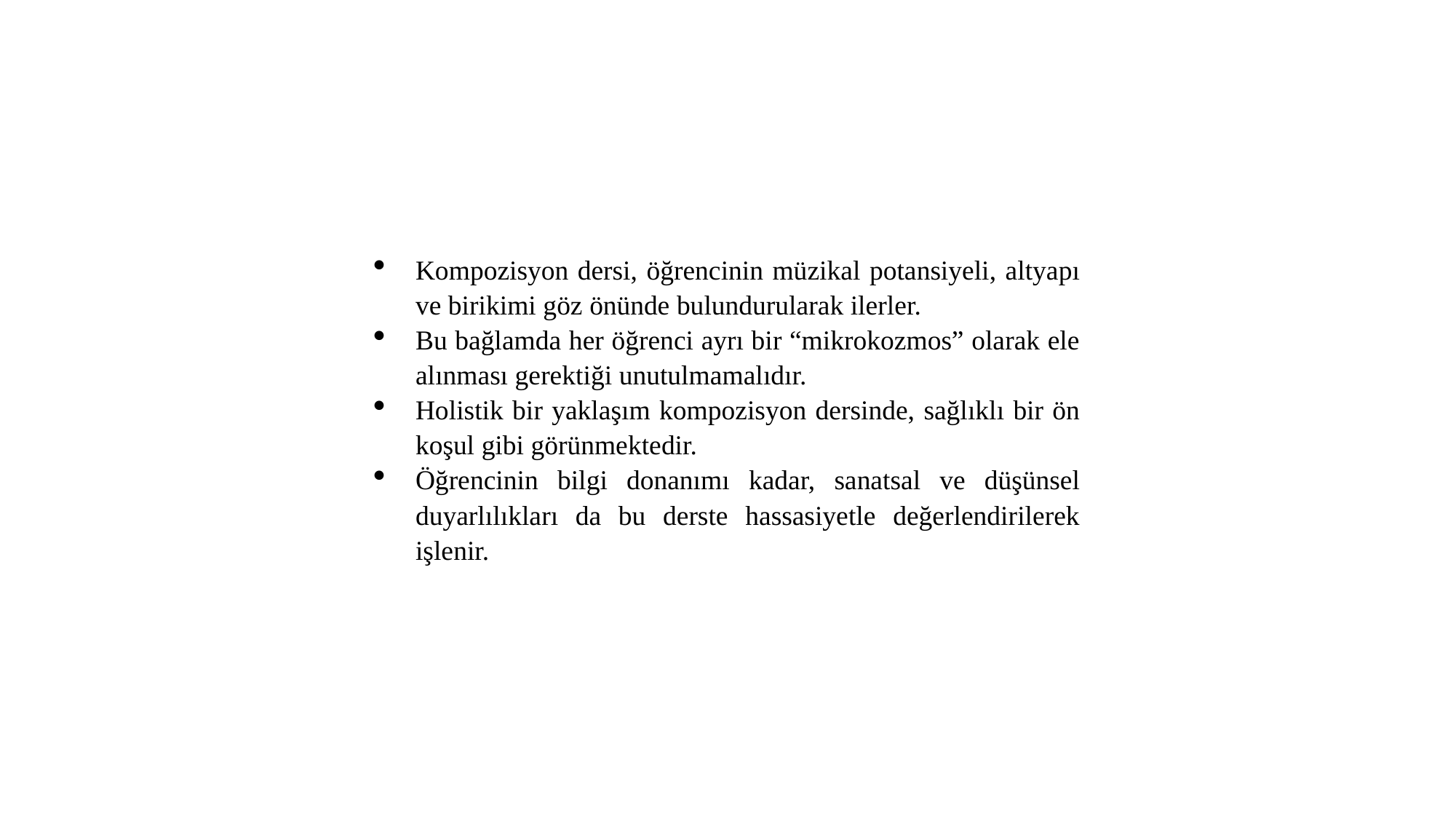

Kompozisyon dersi, öğrencinin müzikal potansiyeli, altyapı ve birikimi göz önünde bulundurularak ilerler.
Bu bağlamda her öğrenci ayrı bir “mikrokozmos” olarak ele alınması gerektiği unutulmamalıdır.
Holistik bir yaklaşım kompozisyon dersinde, sağlıklı bir ön koşul gibi görünmektedir.
Öğrencinin bilgi donanımı kadar, sanatsal ve düşünsel duyarlılıkları da bu derste hassasiyetle değerlendirilerek işlenir.